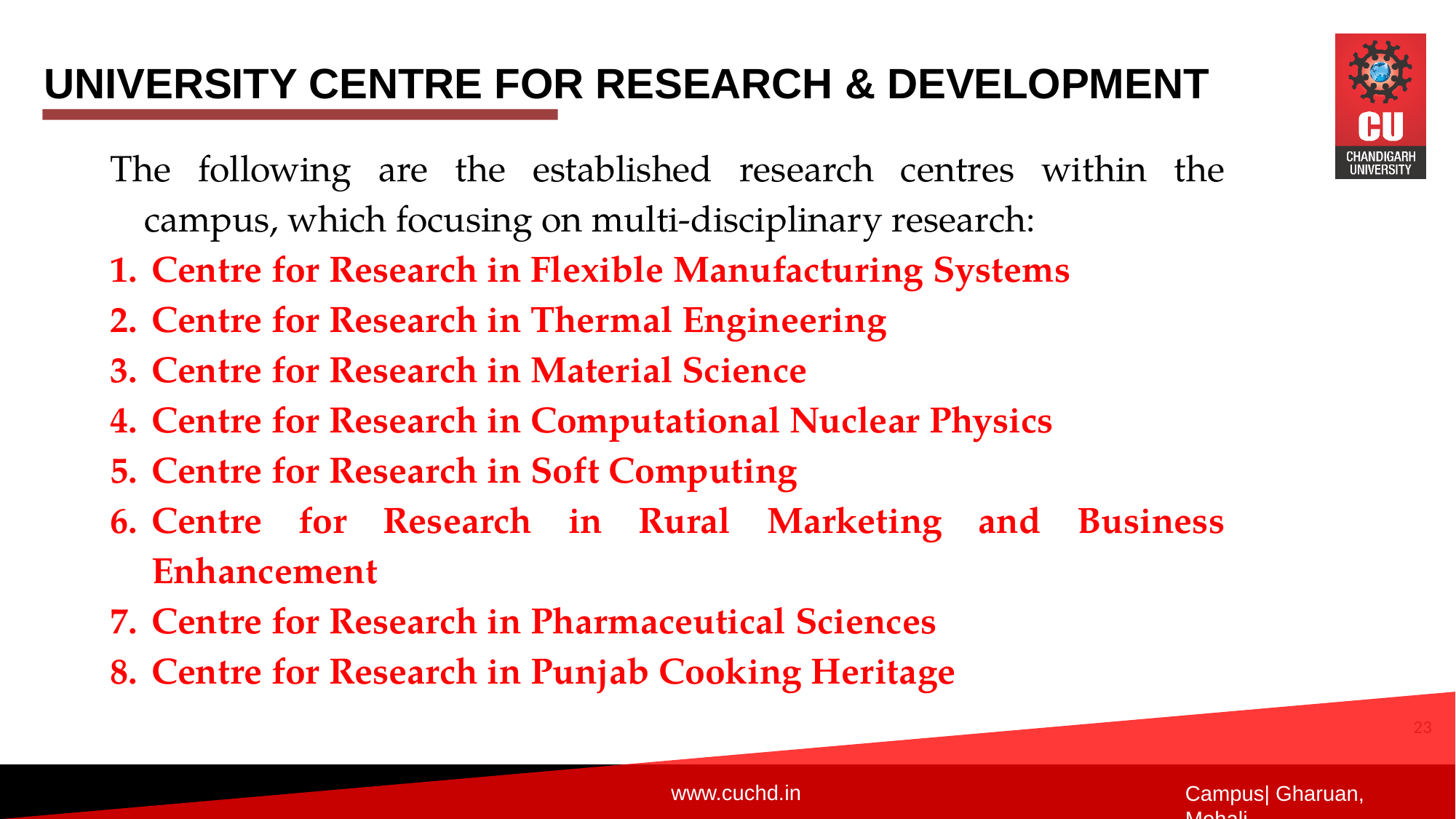

UNIVERSITY CENTRE FOR RESEARCH & DEVELOPMENT

The following are the established research centres within the campus, which focusing on multi-disciplinary research:
Centre for Research in Flexible Manufacturing Systems
Centre for Research in Thermal Engineering
Centre for Research in Material Science
Centre for Research in Computational Nuclear Physics
Centre for Research in Soft Computing
Centre for Research in Rural Marketing and Business Enhancement
Centre for Research in Pharmaceutical Sciences
Centre for Research in Punjab Cooking Heritage
23